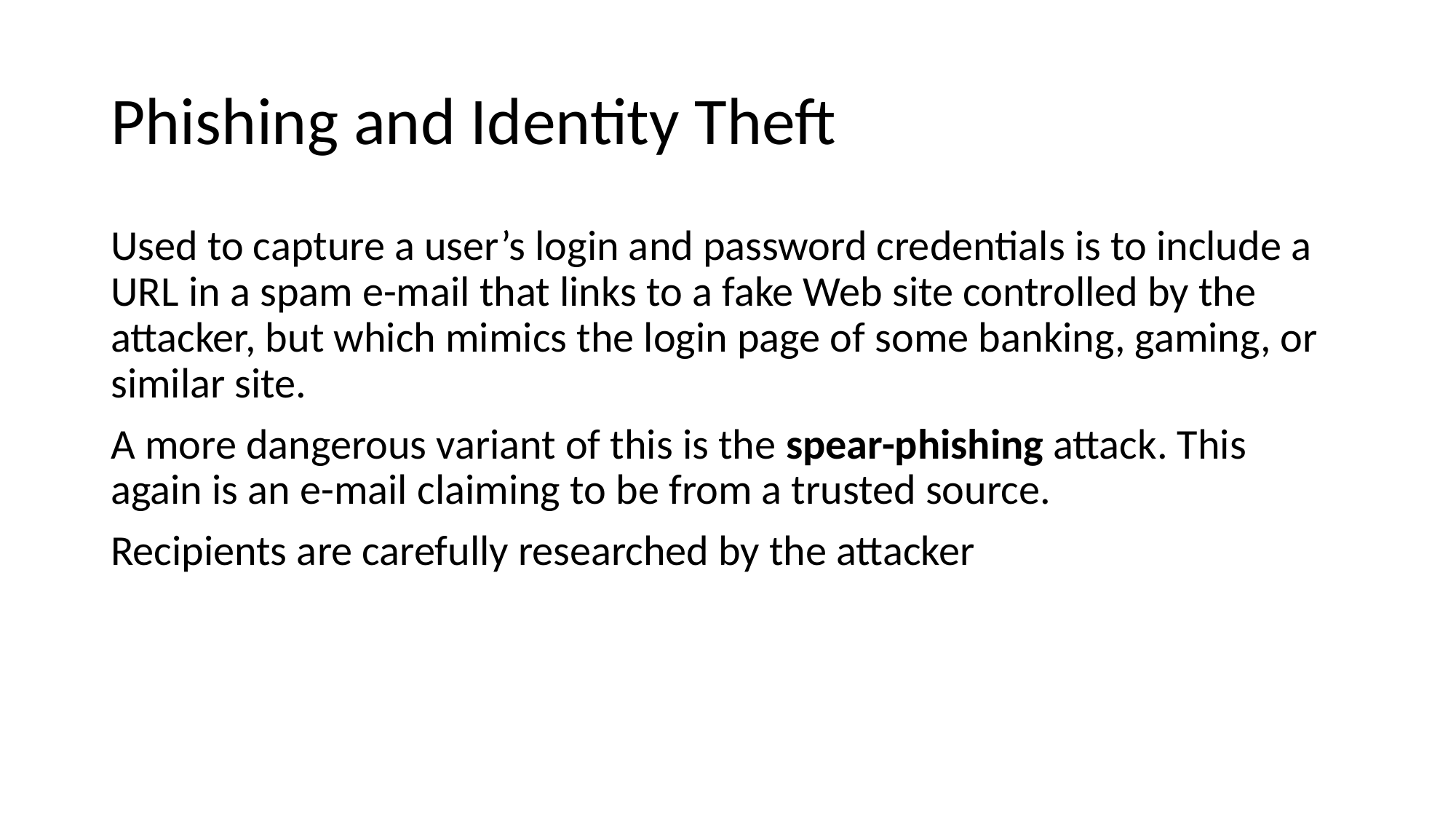

# Phishing and Identity Theft
Used to capture a user’s login and password credentials is to include a URL in a spam e-mail that links to a fake Web site controlled by the attacker, but which mimics the login page of some banking, gaming, or similar site.
A more dangerous variant of this is the spear-phishing attack. This again is an e-mail claiming to be from a trusted source.
Recipients are carefully researched by the attacker